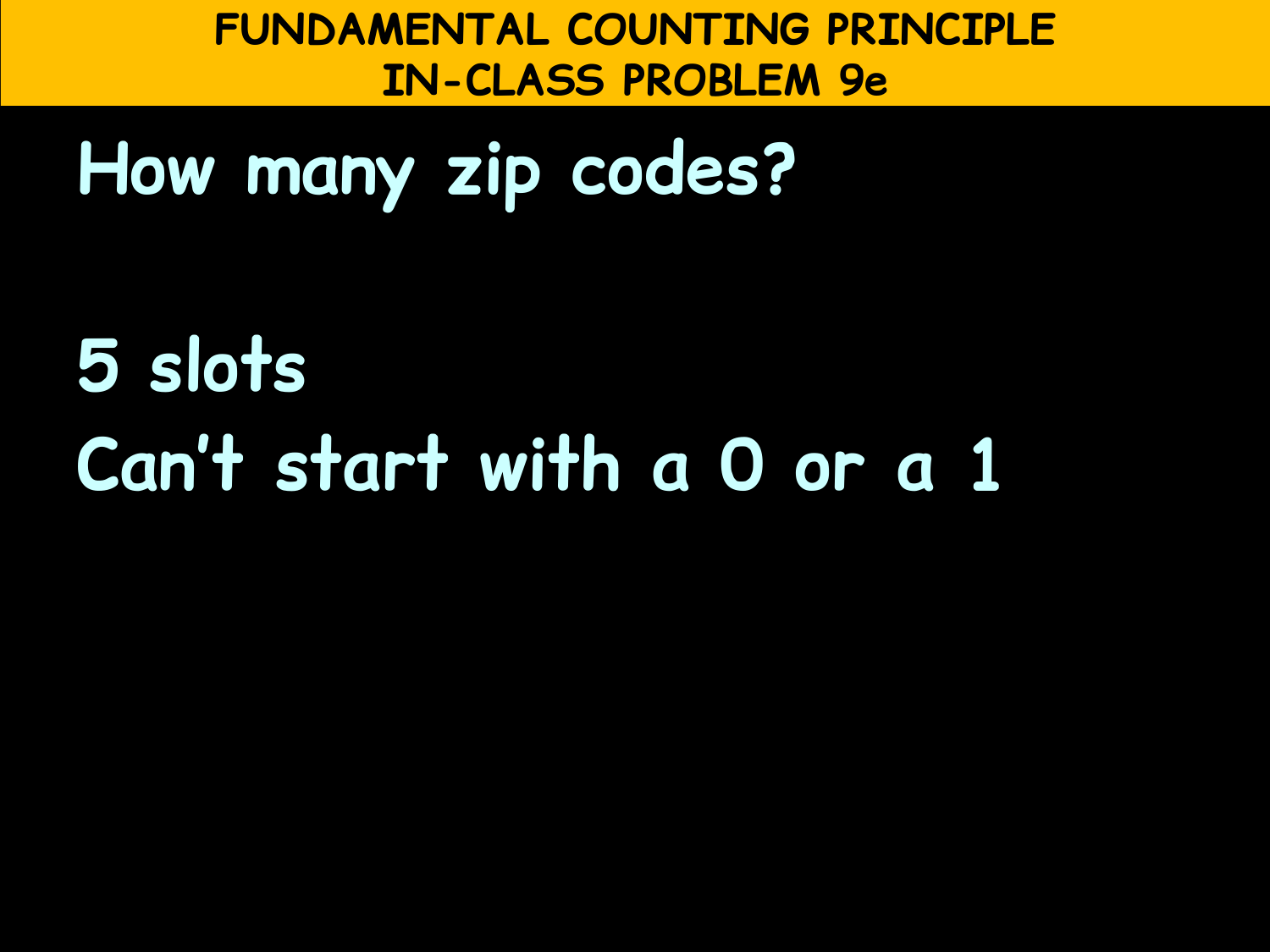

FUNDAMENTAL COUNTING PRINCIPLE
IN-CLASS PROBLEM 9e
How many zip codes?

5 slots
Can’t start with a 0 or a 1